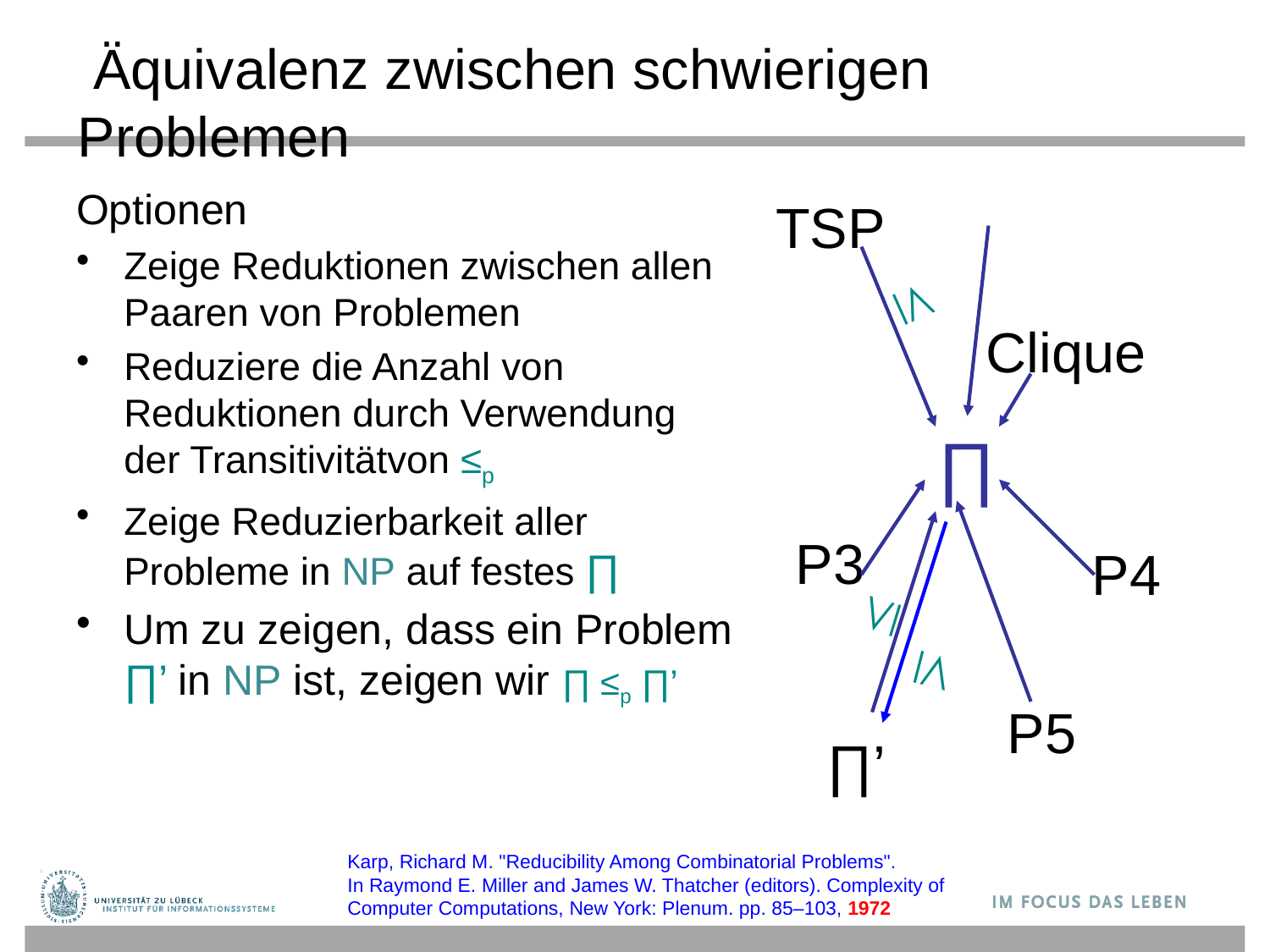

# Äquivalenz zwischen schwierigen Problemen
Optionen
Zeige Reduktionen zwischen allen Paaren von Problemen
Reduziere die Anzahl von Reduktionen durch Verwendung der Transitivitätvon ≤p
Zeige Reduzierbarkeit aller Probleme in NP auf festes ∏
Um zu zeigen, dass ein Problem ∏’ in NP ist, zeigen wir ∏ ≤p ∏’
TSP

≤

Clique

∏

P3

P4
≤
≤
P5
∏’
Karp, Richard M. "Reducibility Among Combinatorial Problems".
In Raymond E. Miller and James W. Thatcher (editors). Complexity of Computer Computations, New York: Plenum. pp. 85–103, 1972